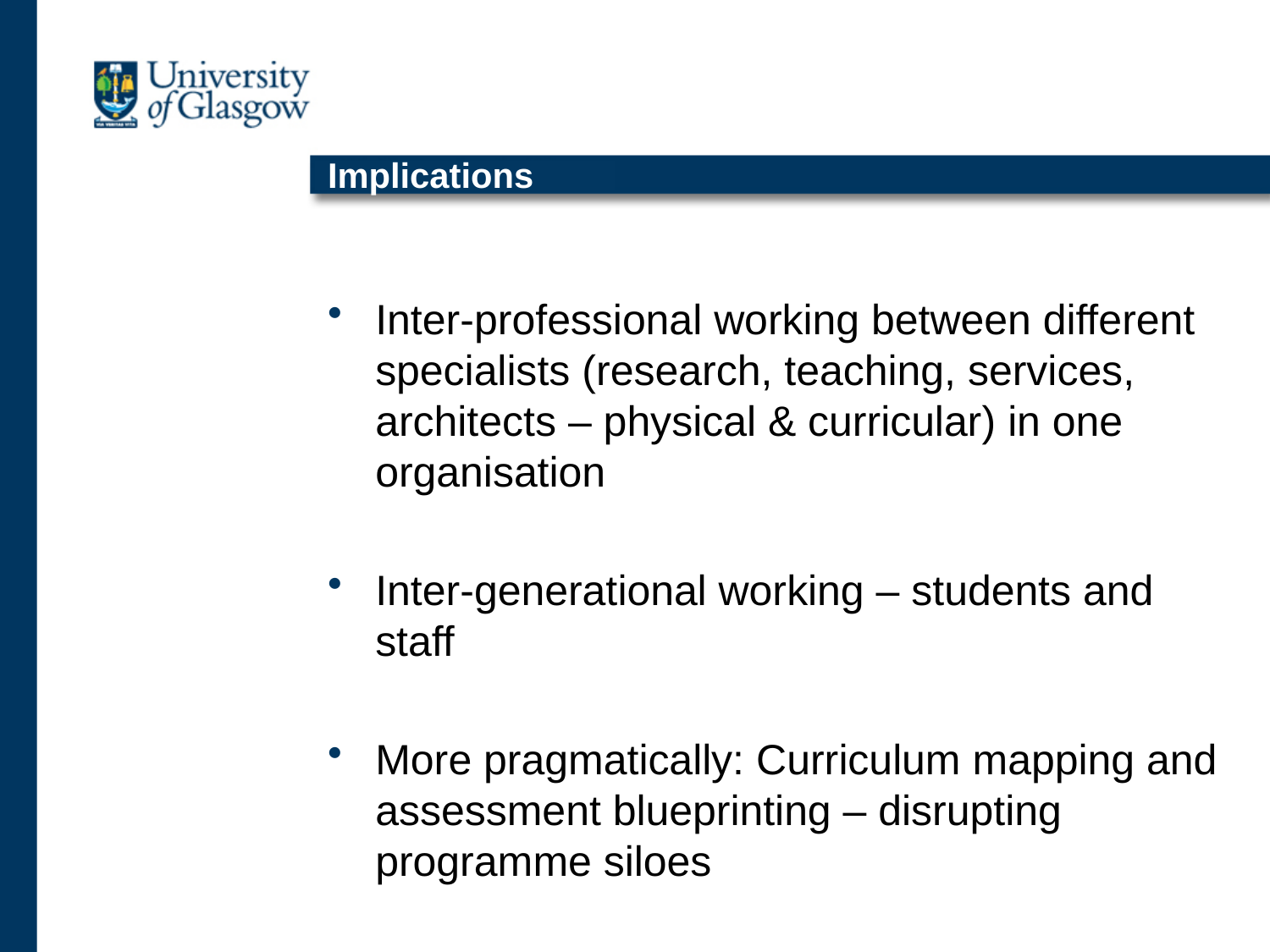

# Implications
Inter-professional working between different specialists (research, teaching, services, architects – physical & curricular) in one organisation

Inter-generational working – students and staff

More pragmatically: Curriculum mapping and assessment blueprinting – disrupting programme siloes